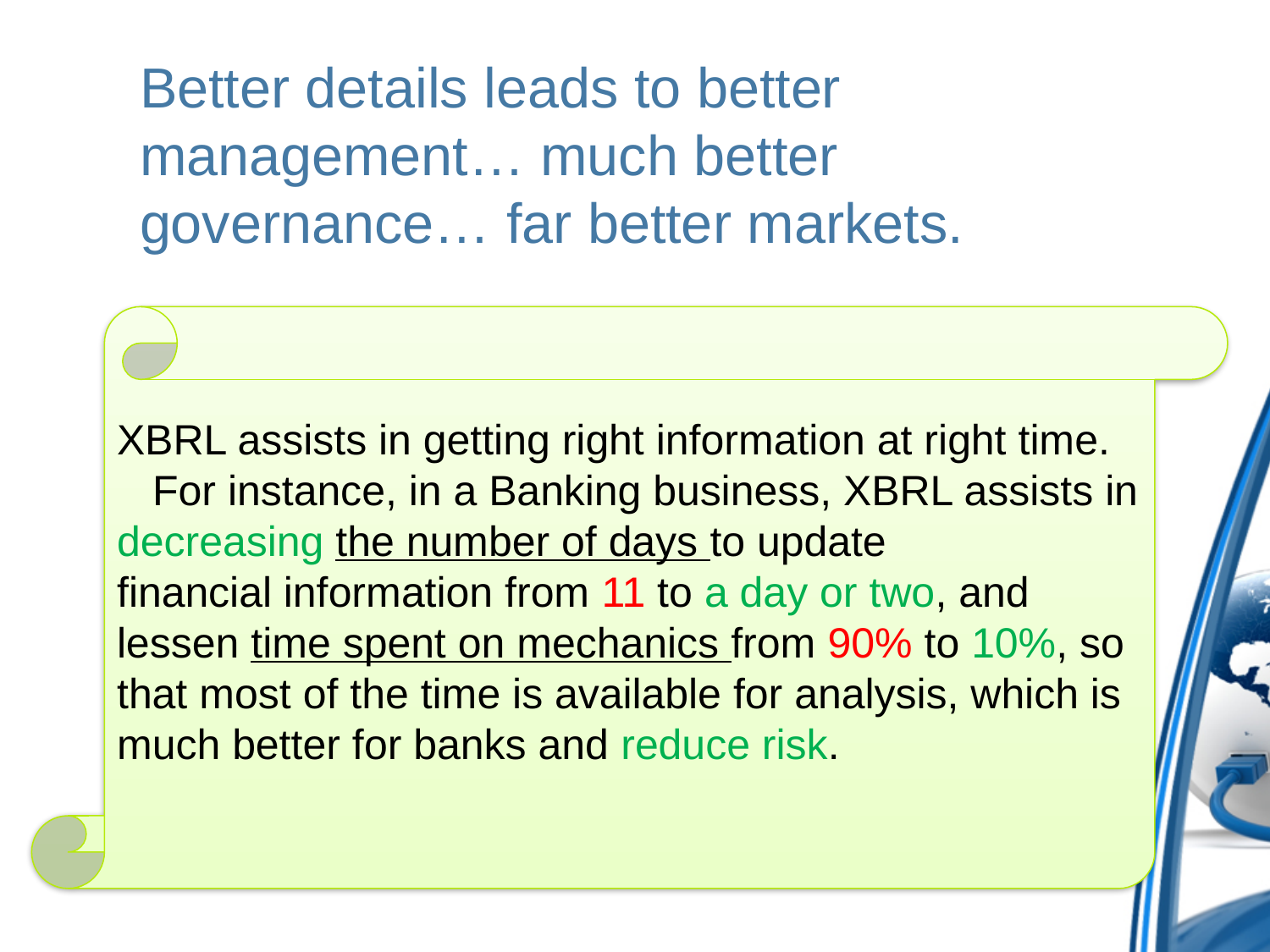

# Better details leads to better management… much better governance… far better markets.
XBRL assists in getting right information at right time.
   For instance, in a Banking business, XBRL assists in decreasing the number of days to update financial information from 11 to a day or two, and lessen time spent on mechanics from 90% to 10%, so that most of the time is available for analysis, which is much better for banks and reduce risk.